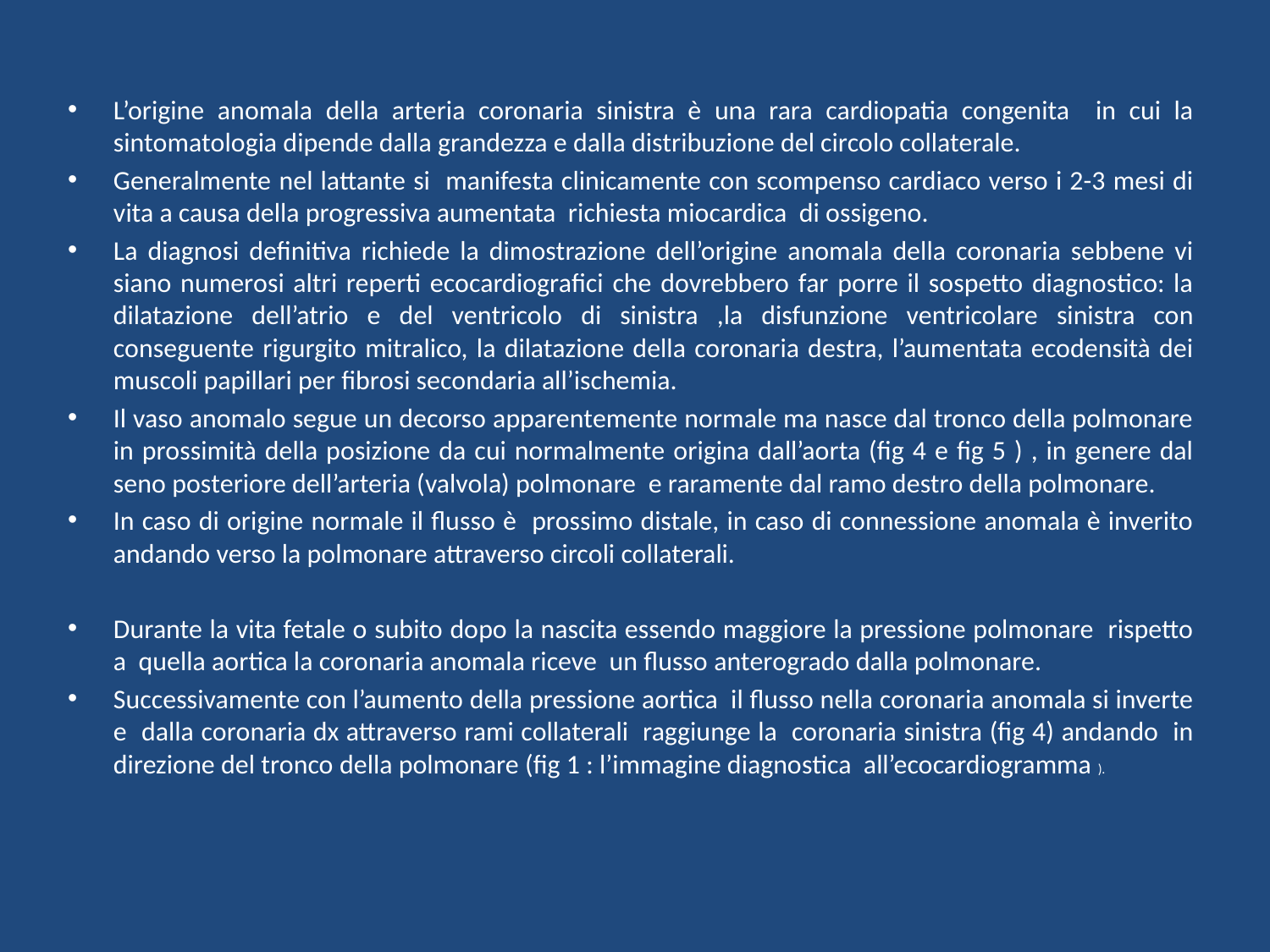

L’origine anomala della arteria coronaria sinistra è una rara cardiopatia congenita  in cui la sintomatologia dipende dalla grandezza e dalla distribuzione del circolo collaterale.
Generalmente nel lattante si  manifesta clinicamente con scompenso cardiaco verso i 2-3 mesi di vita a causa della progressiva aumentata  richiesta miocardica  di ossigeno.
La diagnosi definitiva richiede la dimostrazione dell’origine anomala della coronaria sebbene vi siano numerosi altri reperti ecocardiografici che dovrebbero far porre il sospetto diagnostico: la dilatazione dell’atrio e del ventricolo di sinistra ,la disfunzione ventricolare sinistra con conseguente rigurgito mitralico, la dilatazione della coronaria destra, l’aumentata ecodensità dei muscoli papillari per fibrosi secondaria all’ischemia.
Il vaso anomalo segue un decorso apparentemente normale ma nasce dal tronco della polmonare in prossimità della posizione da cui normalmente origina dall’aorta (fig 4 e fig 5 ) , in genere dal seno posteriore dell’arteria (valvola) polmonare  e raramente dal ramo destro della polmonare.
In caso di origine normale il flusso è  prossimo distale, in caso di connessione anomala è inverito andando verso la polmonare attraverso circoli collaterali.

Durante la vita fetale o subito dopo la nascita essendo maggiore la pressione polmonare  rispetto a  quella aortica la coronaria anomala riceve  un flusso anterogrado dalla polmonare.
Successivamente con l’aumento della pressione aortica  il flusso nella coronaria anomala si inverte e  dalla coronaria dx attraverso rami collaterali  raggiunge la  coronaria sinistra (fig 4) andando  in direzione del tronco della polmonare (fig 1 : l’immagine diagnostica  all’ecocardiogramma ).